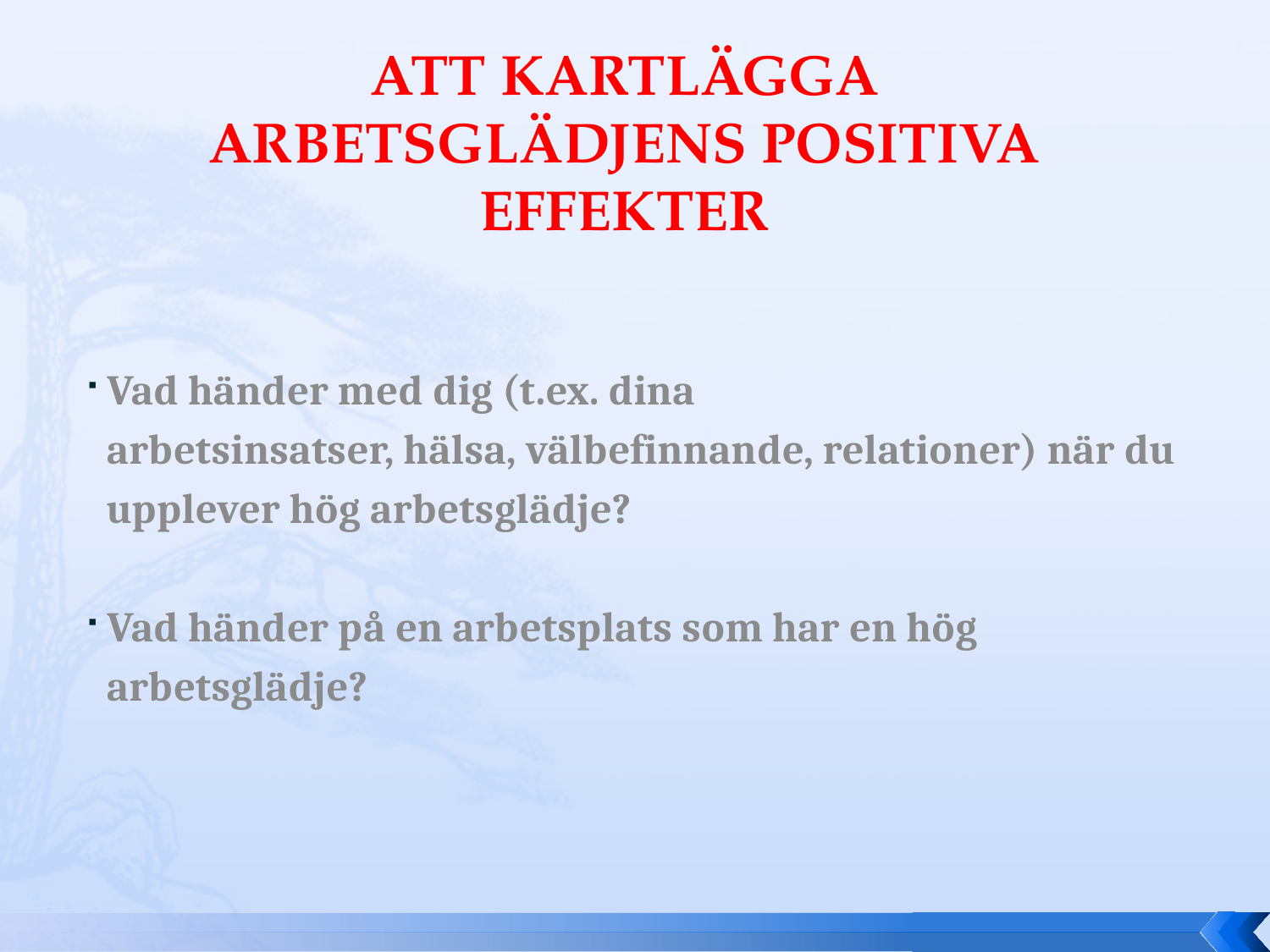

# ATT KARTLÄGGA ARBETSGLÄDJENS POSITIVA EFFEKTER
 Vad händer med dig (t.ex. dina
  arbetsinsatser, hälsa, välbefinnande, relationer) när du
  upplever hög arbetsglädje?

 Vad händer på en arbetsplats som har en hög
  arbetsglädje?